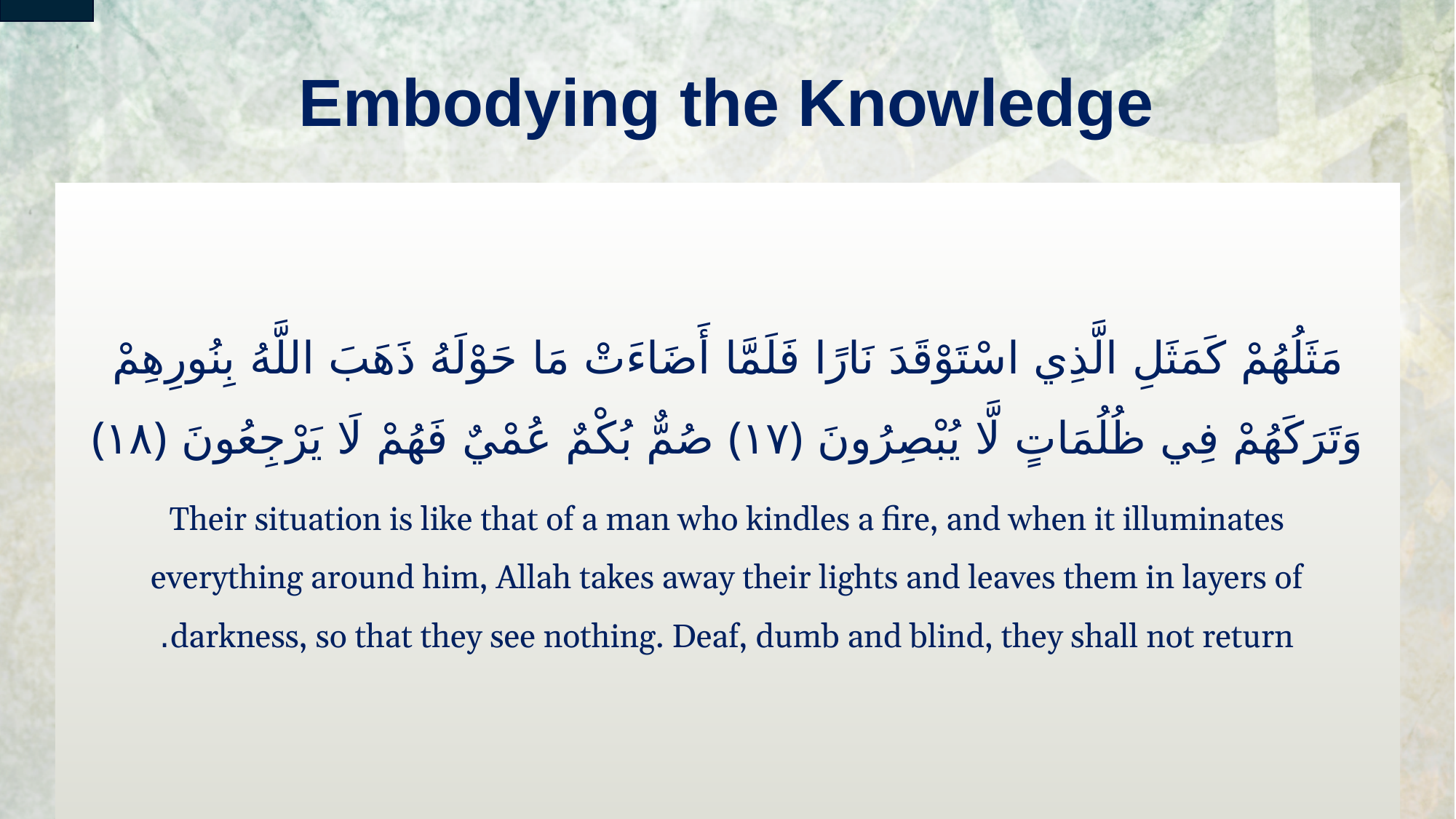

# Embodying the Knowledge
مَثَلُهُمْ كَمَثَلِ الَّذِي اسْتَوْقَدَ نَارًا فَلَمَّا أَضَاءَتْ مَا حَوْلَهُ ذَهَبَ اللَّهُ بِنُورِهِمْ وَتَرَكَهُمْ فِي ظُلُمَاتٍ لَّا يُبْصِرُونَ ‎﴿١٧﴾‏ صُمٌّ بُكْمٌ عُمْيٌ فَهُمْ لَا يَرْجِعُونَ ‎﴿١٨﴾
Their situation is like that of a man who kindles a fire, and when it illuminates everything around him, Allah takes away their lights and leaves them in layers of darkness, so that they see nothing. Deaf, dumb and blind, they shall not return.